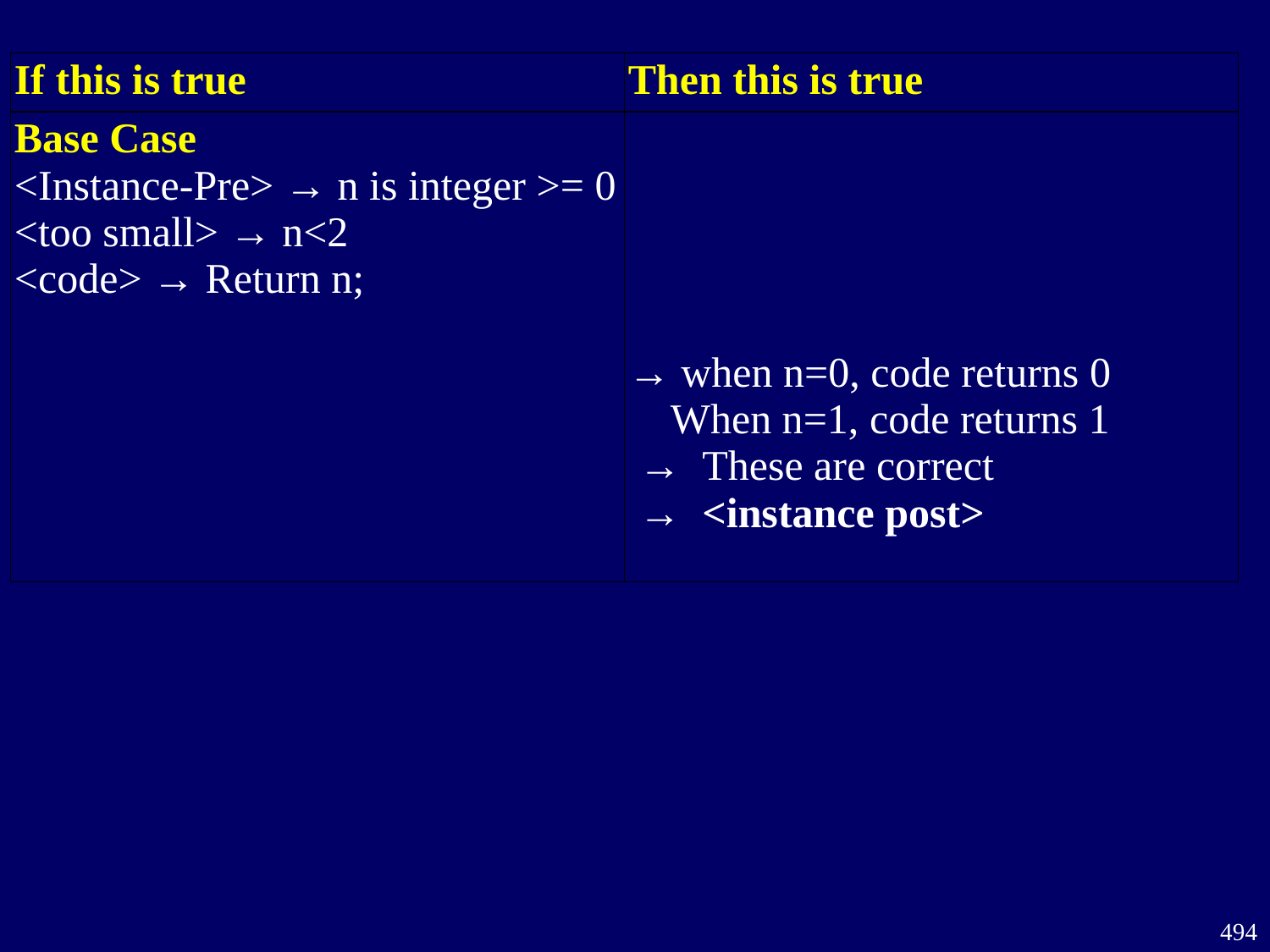

| If this is true | Then this is true |
| --- | --- |
| Base Case <Instance-Pre> → n is integer >= 0 <too small> → n<2 <code> → Return n; | → when n=0, code returns 0     When n=1, code returns 1  →  These are correct  →  <instance post> |